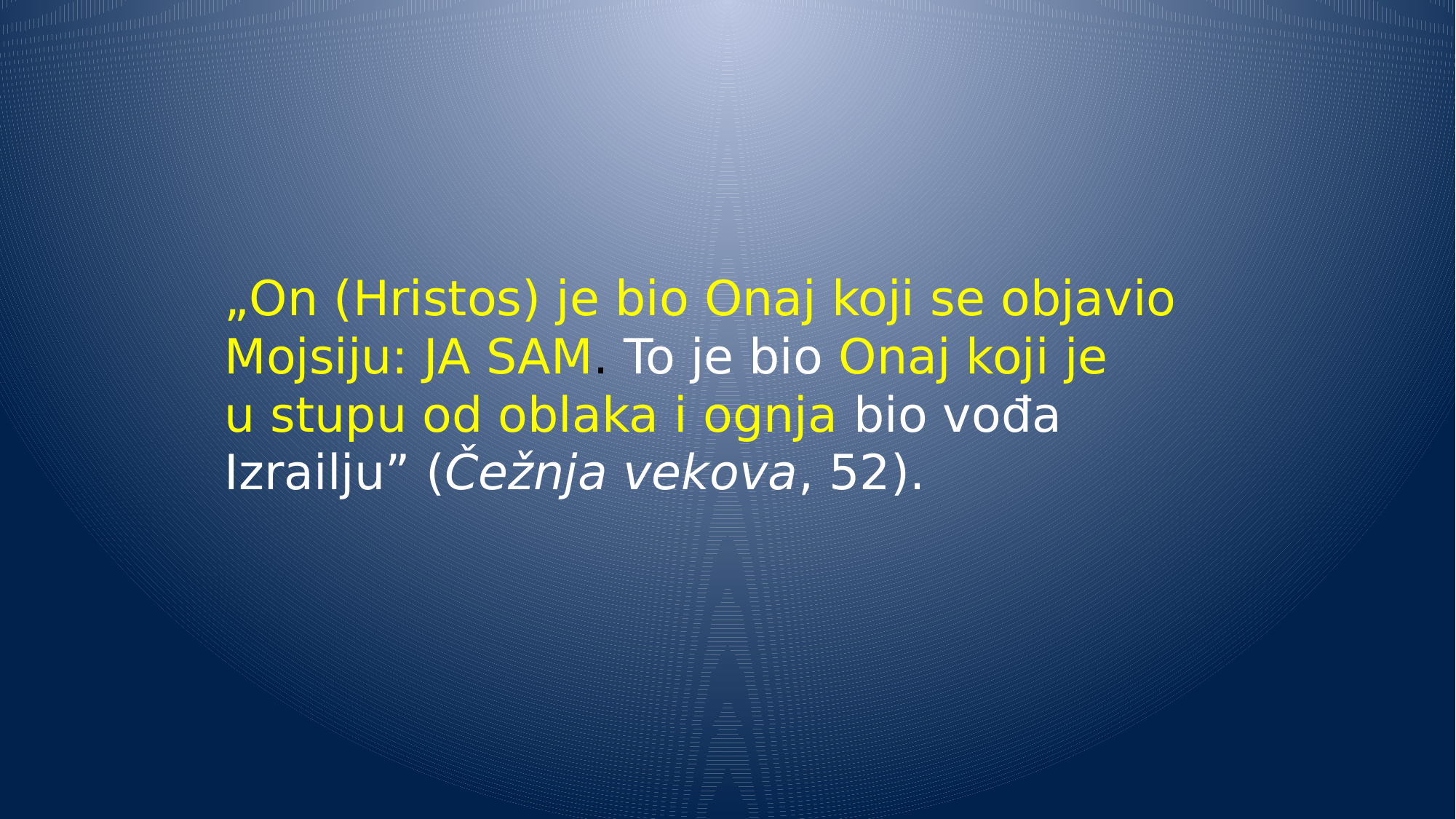

„On (Hristos) je bio Onaj koji se objavio Mojsiju: JA SAM. To je bio Onaj koji je
u stupu od oblaka i ognja bio vođa Izrailju” (Čežnja vekova, 52).